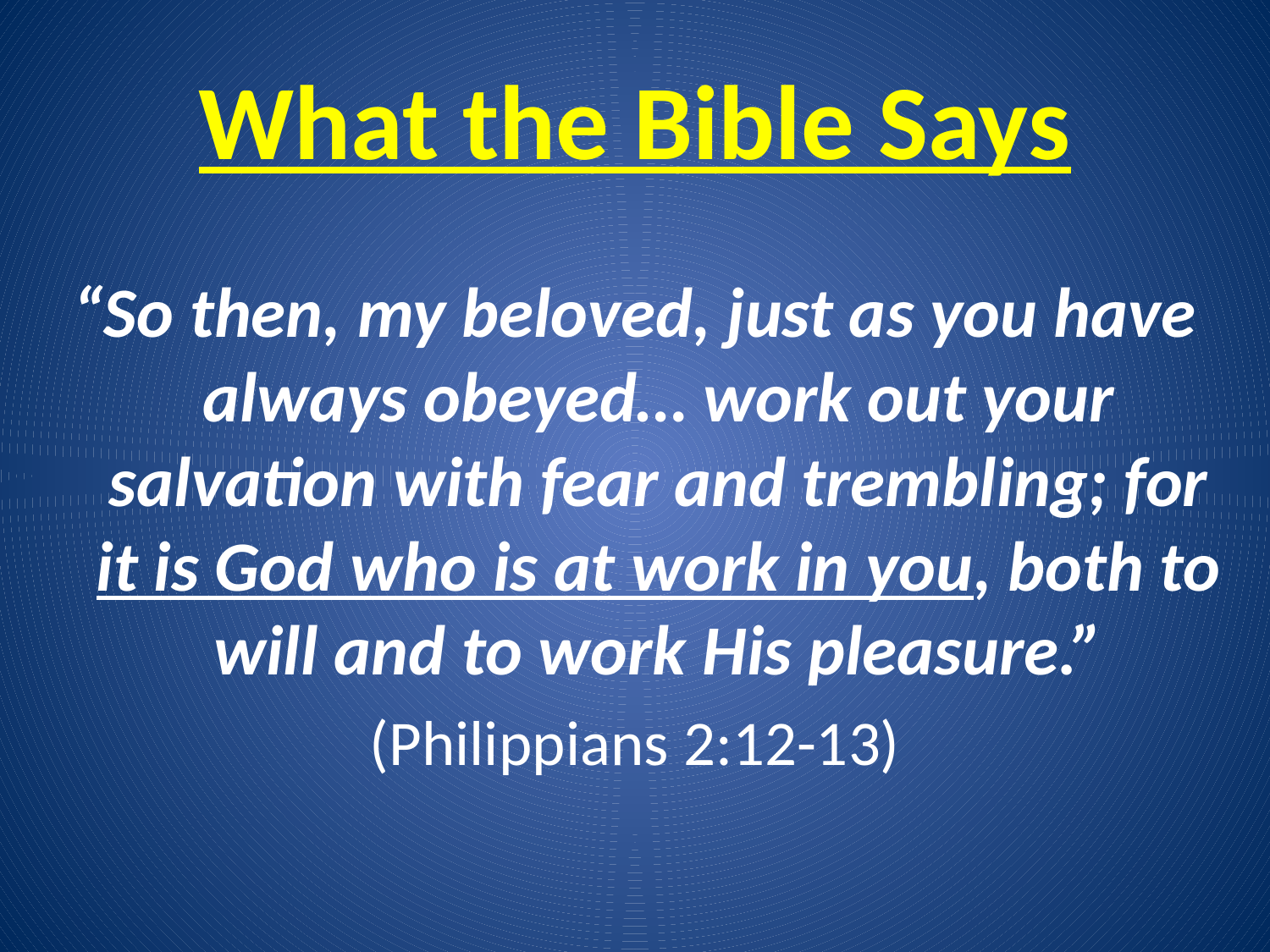

# What the Bible Says
“So then, my beloved, just as you have always obeyed… work out your salvation with fear and trembling; for it is God who is at work in you, both to will and to work His pleasure.”
(Philippians 2:12-13)